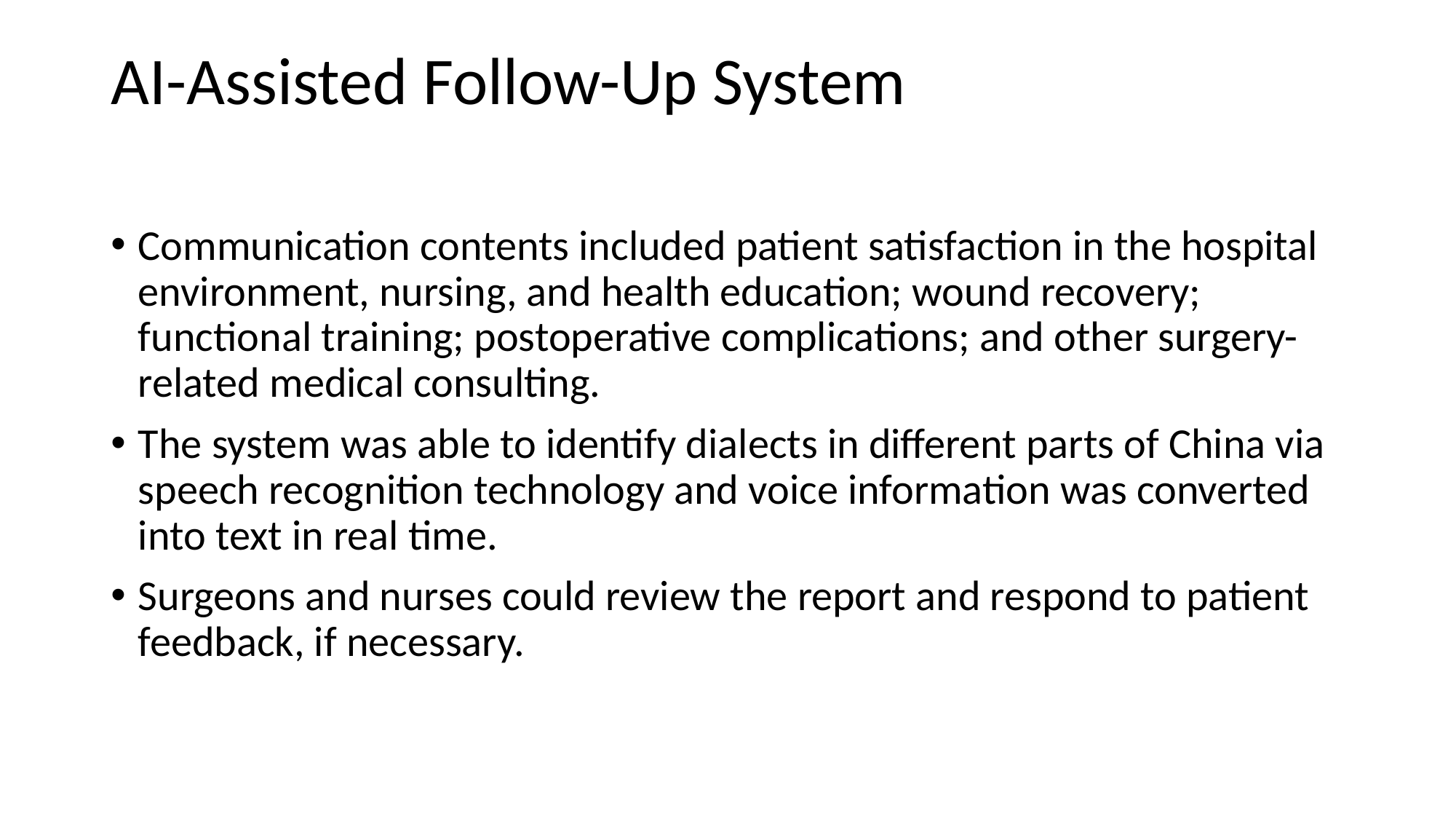

# AI-Assisted Follow-Up System
Communication contents included patient satisfaction in the hospital environment, nursing, and health education; wound recovery; functional training; postoperative complications; and other surgery-related medical consulting.
The system was able to identify dialects in different parts of China via speech recognition technology and voice information was converted into text in real time.
Surgeons and nurses could review the report and respond to patient feedback, if necessary.